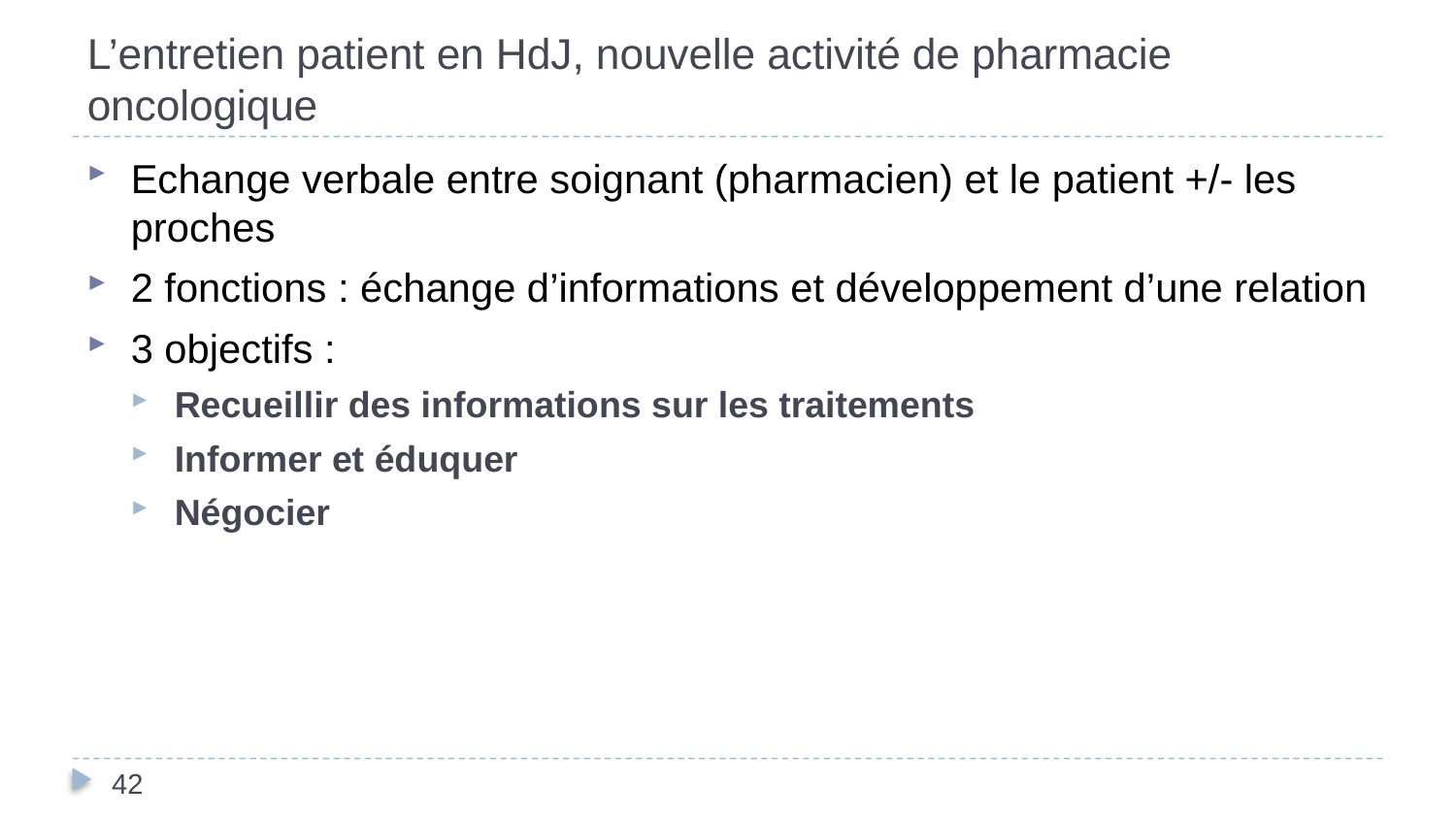

# L’entretien patient en HdJ, nouvelle activité de pharmacie oncologique
Echange verbale entre soignant (pharmacien) et le patient +/- les proches
2 fonctions : échange d’informations et développement d’une relation
3 objectifs :
Recueillir des informations sur les traitements
Informer et éduquer
Négocier
42